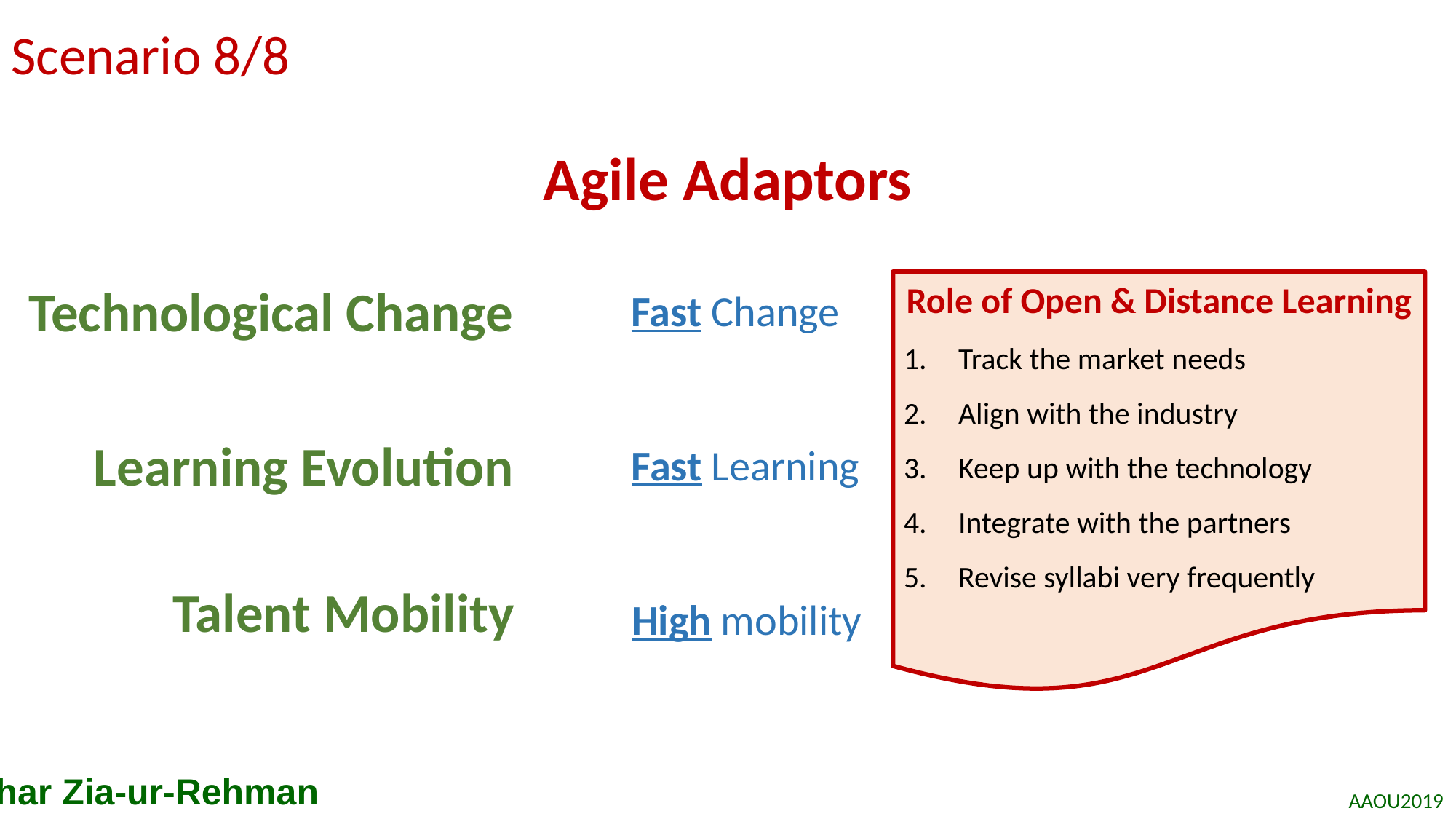

# Scenario 8/8
Agile Adaptors
Technological Change
Role of Open & Distance Learning
Track the market needs
Align with the industry
Keep up with the technology
Integrate with the partners
Revise syllabi very frequently
Fast Change
Learning Evolution
Fast Learning
Talent Mobility
High mobility
Azhar Zia-ur-Rehman
AAOU2019